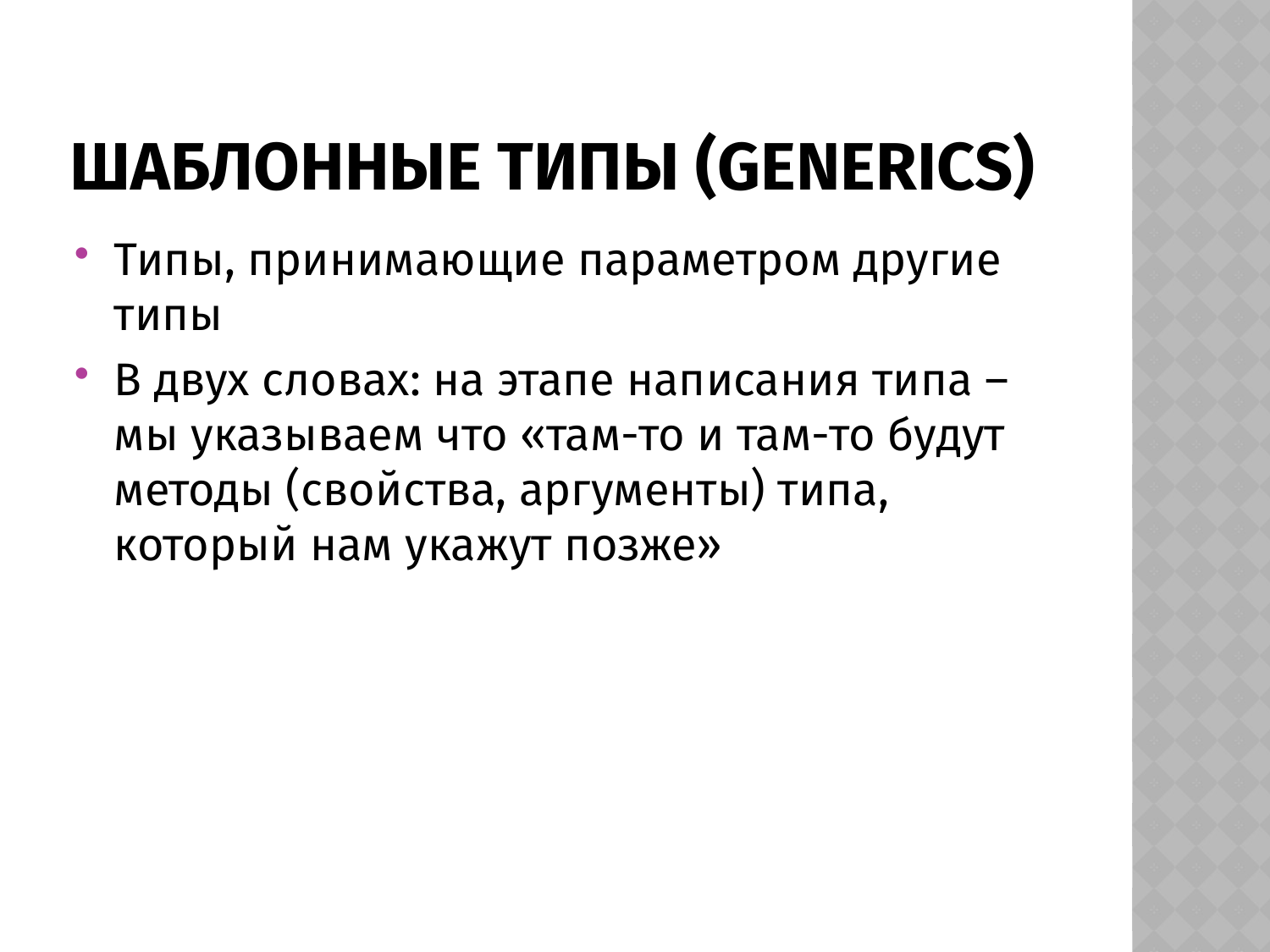

# Шаблонные типы (generics)
Типы, принимающие параметром другие типы
В двух словах: на этапе написания типа –мы указываем что «там-то и там-то будут методы (свойства, аргументы) типа, который нам укажут позже»